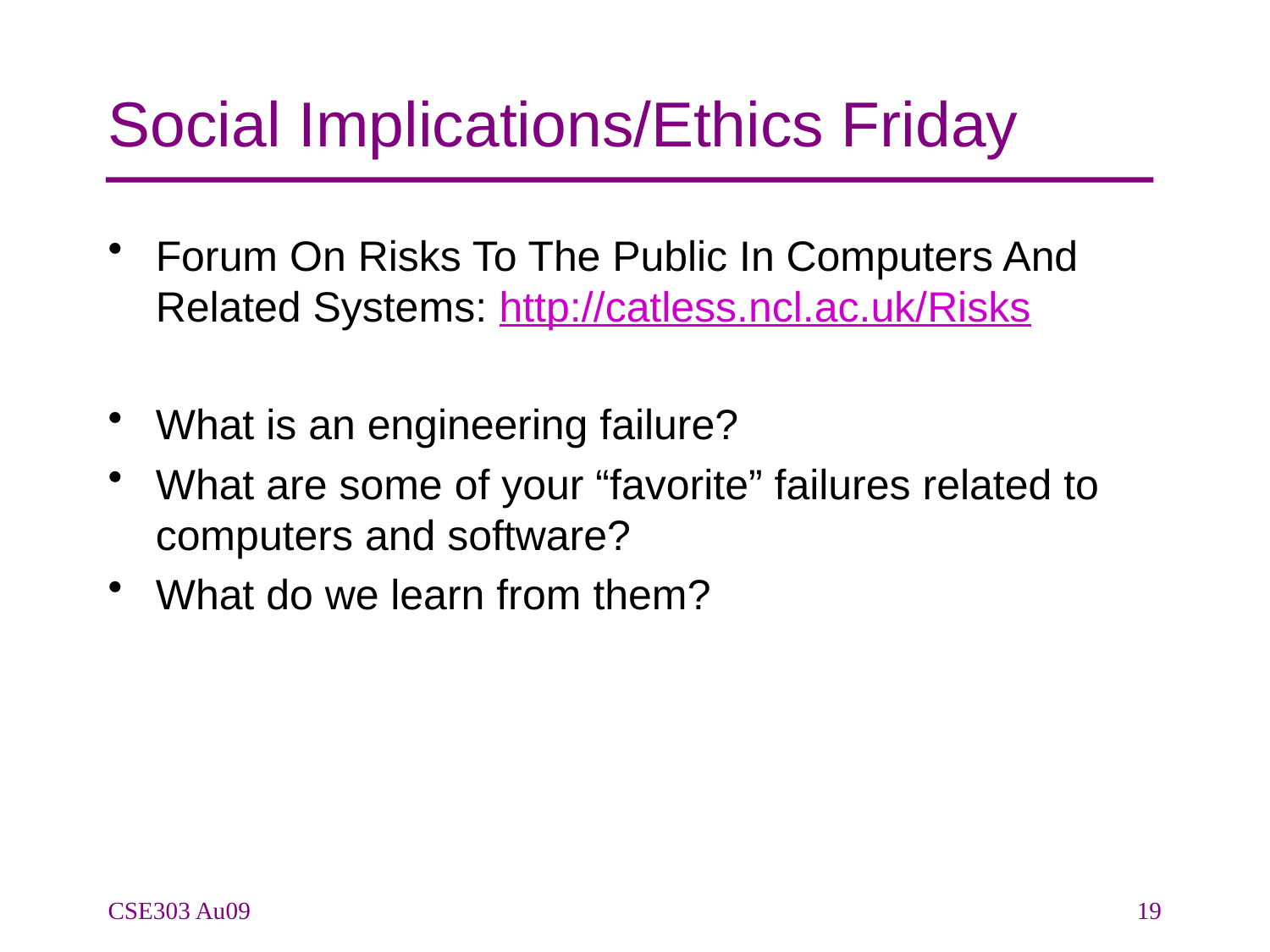

# Social Implications/Ethics Friday
Forum On Risks To The Public In Computers And Related Systems: http://catless.ncl.ac.uk/Risks

What is an engineering failure?
What are some of your “favorite” failures related to computers and software?
What do we learn from them?
CSE303 Au09
19